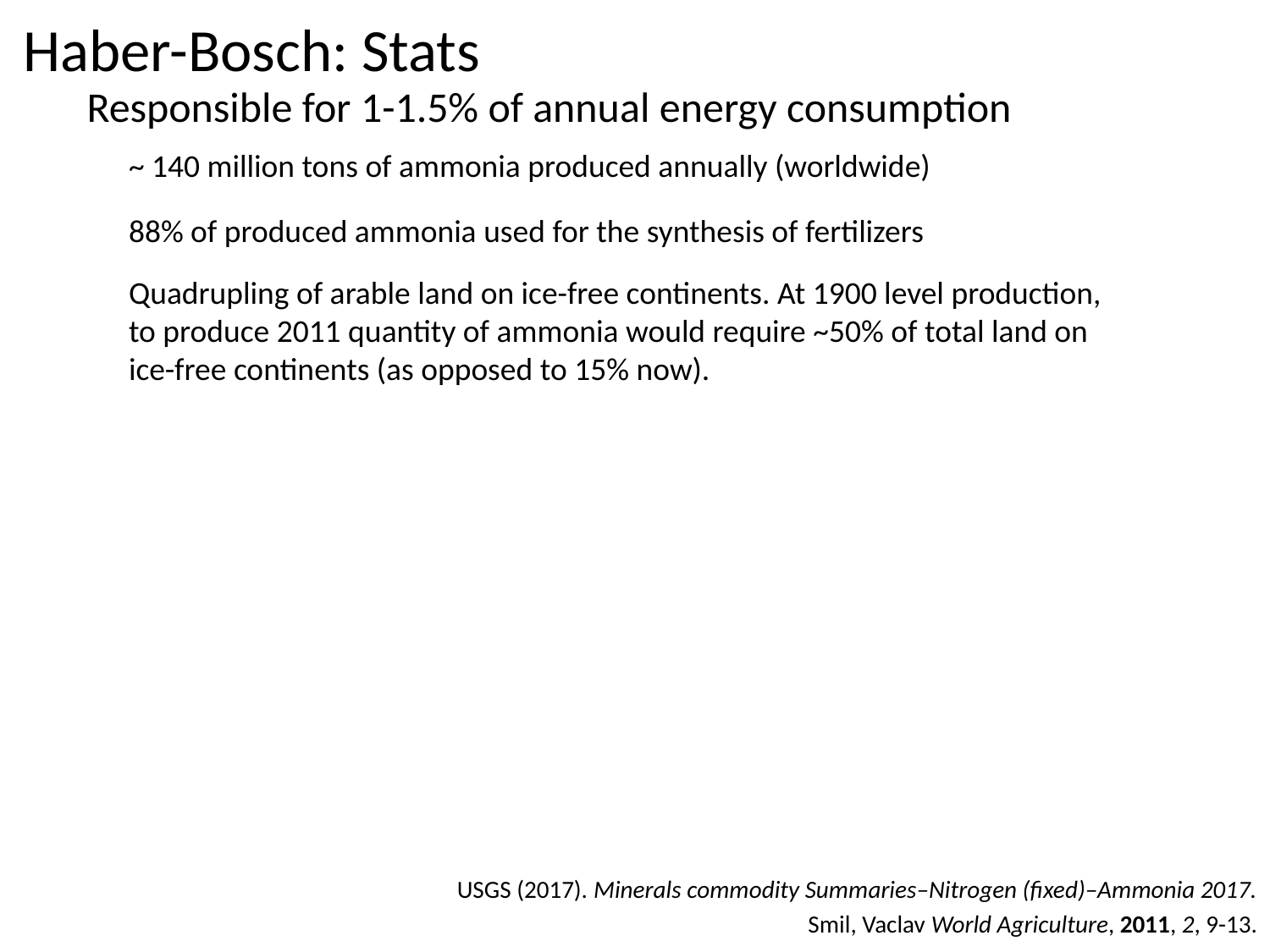

# Haber-Bosch: Stats
Responsible for 1-1.5% of annual energy consumption
~ 140 million tons of ammonia produced annually (worldwide)
88% of produced ammonia used for the synthesis of fertilizers
Quadrupling of arable land on ice-free continents. At 1900 level production, to produce 2011 quantity of ammonia would require ~50% of total land on ice-free continents (as opposed to 15% now).
USGS (2017). Minerals commodity Summaries–Nitrogen (fixed)–Ammonia 2017.
Smil, Vaclav World Agriculture, 2011, 2, 9-13.